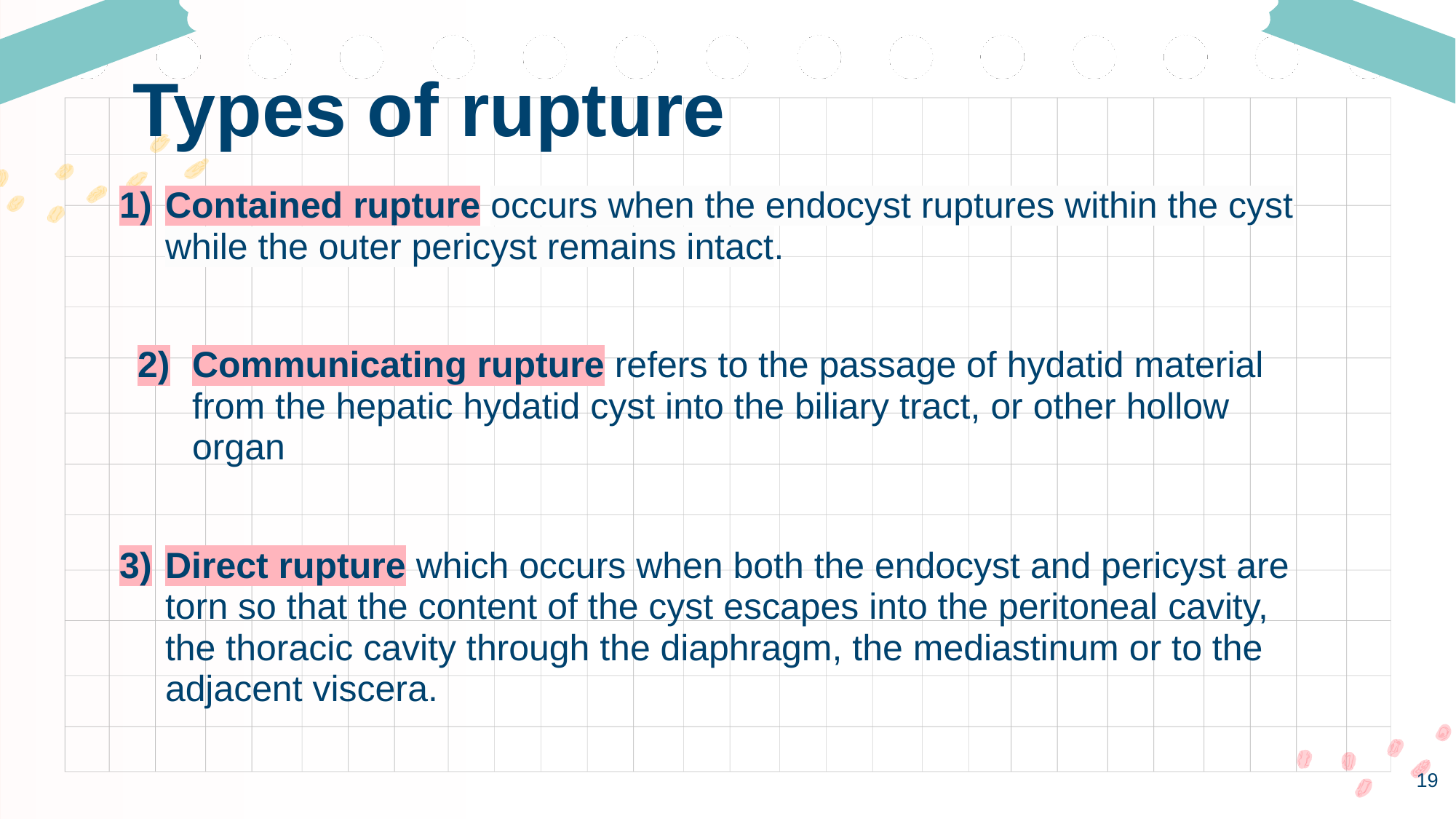

# Types of rupture
Contained rupture occurs when the endocyst ruptures within the cyst while the outer pericyst remains intact.

Communicating rupture refers to the passage of hydatid material from the hepatic hydatid cyst into the biliary tract, or other hollow organ

Direct rupture which occurs when both the endocyst and pericyst are torn so that the content of the cyst escapes into the peritoneal cavity, the thoracic cavity through the diaphragm, the mediastinum or to the adjacent viscera.

19